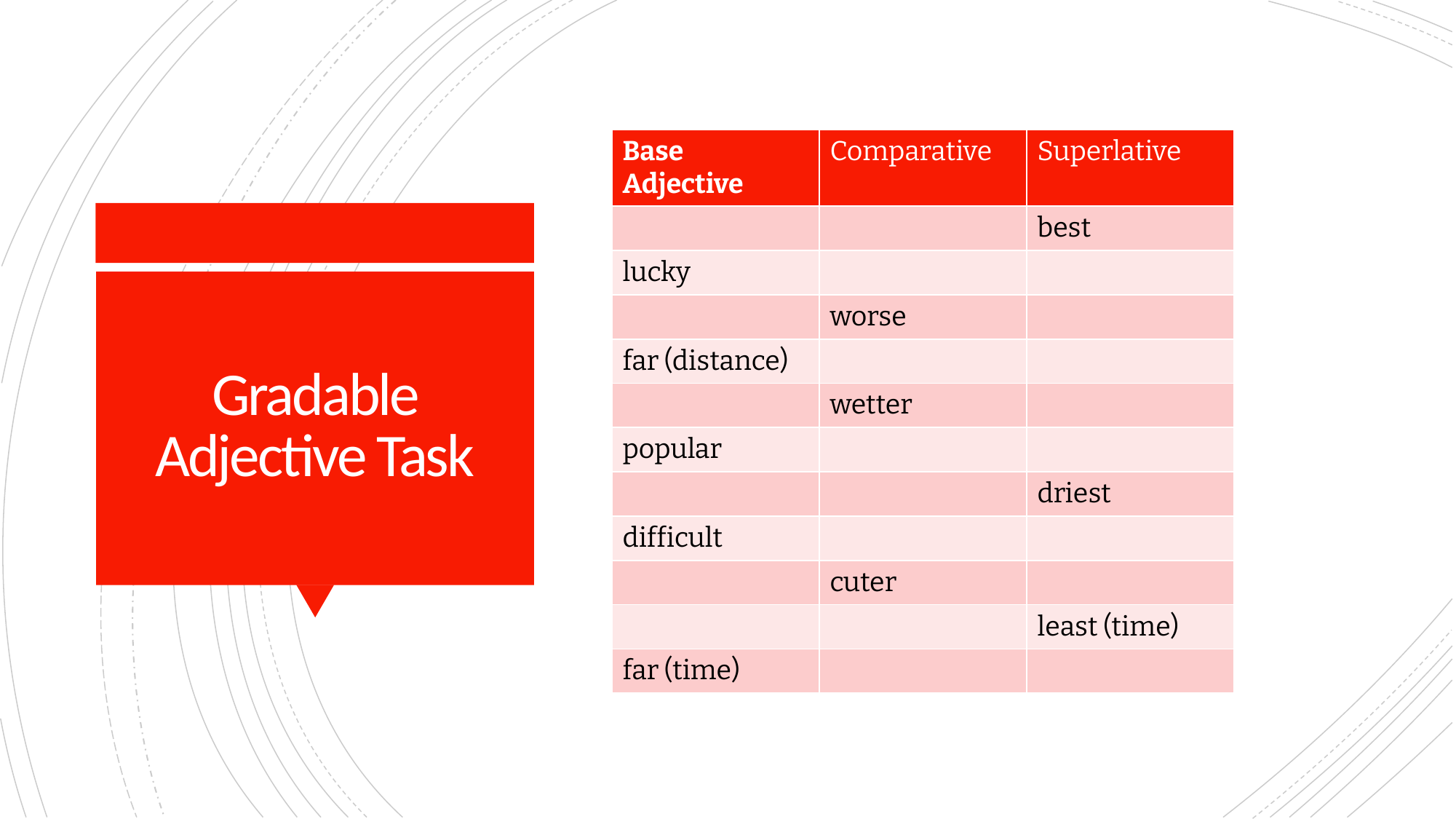

| Base Adjective | Comparative | Superlative |
| --- | --- | --- |
|  |  | best |
| lucky |  |  |
|  | worse |  |
| far (distance) |  |  |
|  | wetter |  |
| popular |  |  |
|  |  | driest |
| difficult |  |  |
|  | cuter |  |
|  |  | least (time) |
| far (time) |  |  |
# Gradable Adjective Task